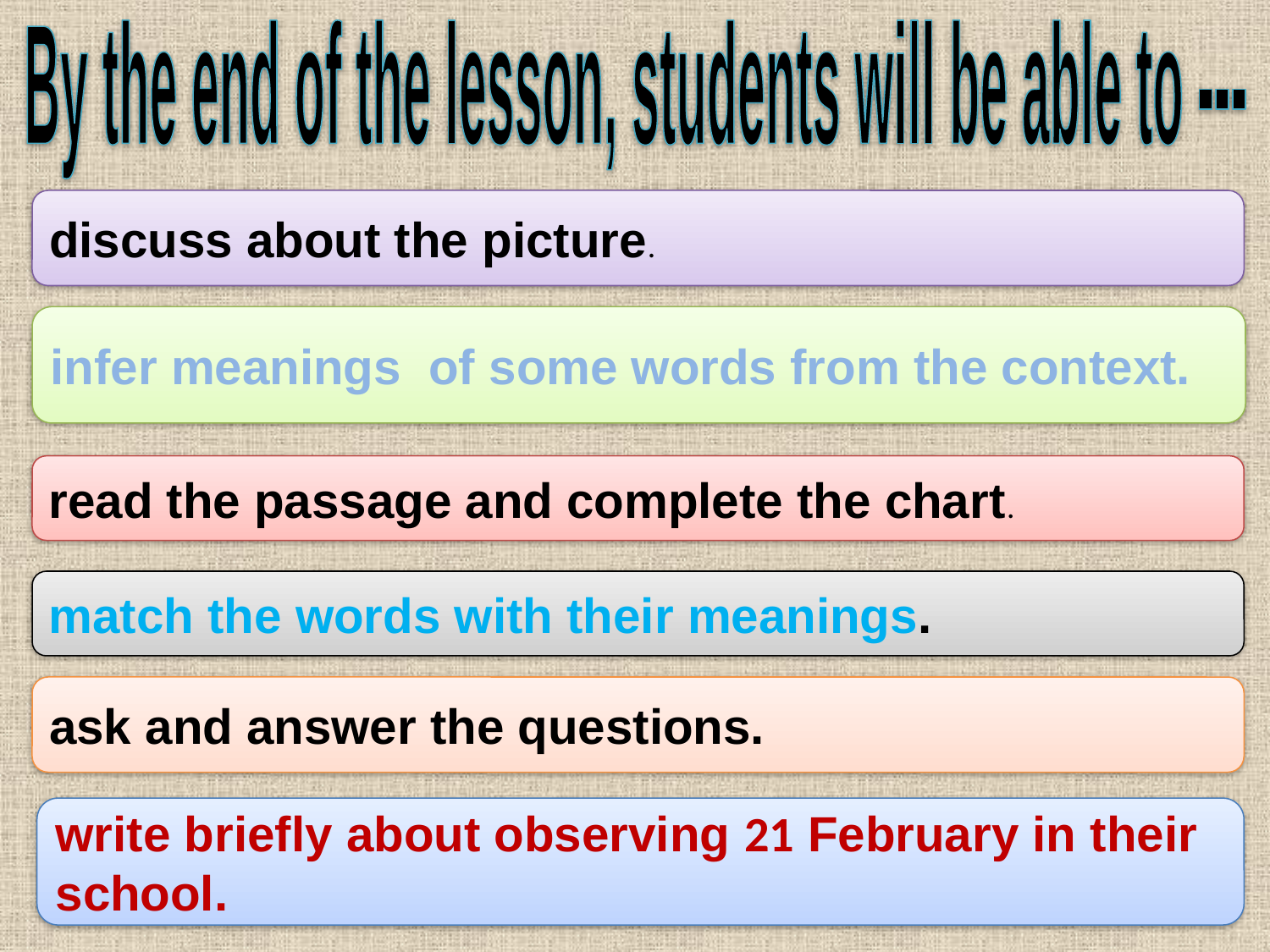

By the end of the lesson, students will be able to ---
discuss about the picture.
infer meanings  of some words from the context.
read the passage and complete the chart.
match the words with their meanings.
ask and answer the questions.
write briefly about observing 21 February in their school.